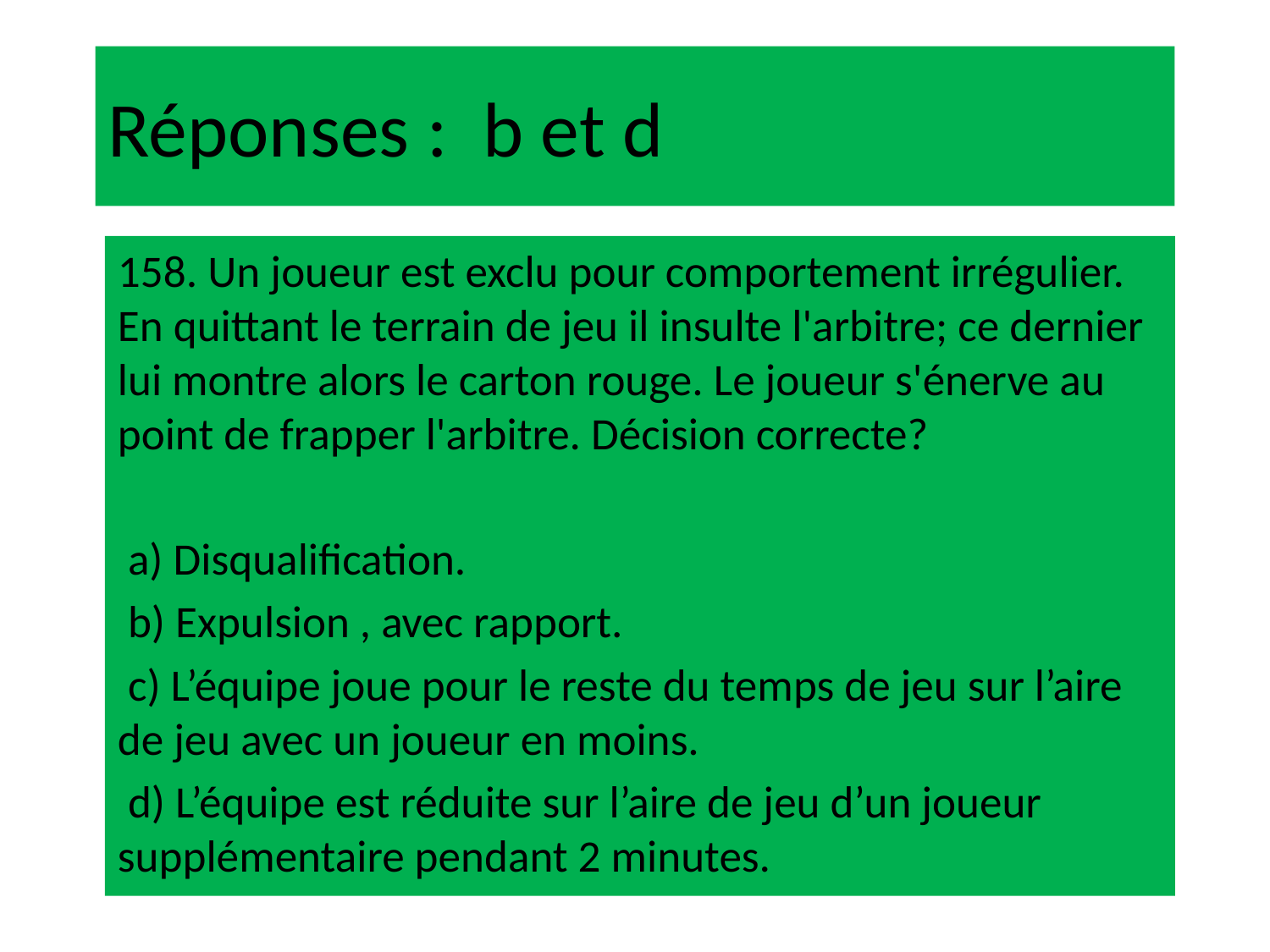

# Réponses :  b et d
158. Un joueur est exclu pour comportement irrégulier. En quittant le terrain de jeu il insulte l'arbitre; ce dernier lui montre alors le carton rouge. Le joueur s'énerve au point de frapper l'arbitre. Décision correcte?

 a) Disqualification.
 b) Expulsion , avec rapport.
 c) L’équipe joue pour le reste du temps de jeu sur l’aire de jeu avec un joueur en moins.
 d) L’équipe est réduite sur l’aire de jeu d’un joueur supplémentaire pendant 2 minutes.